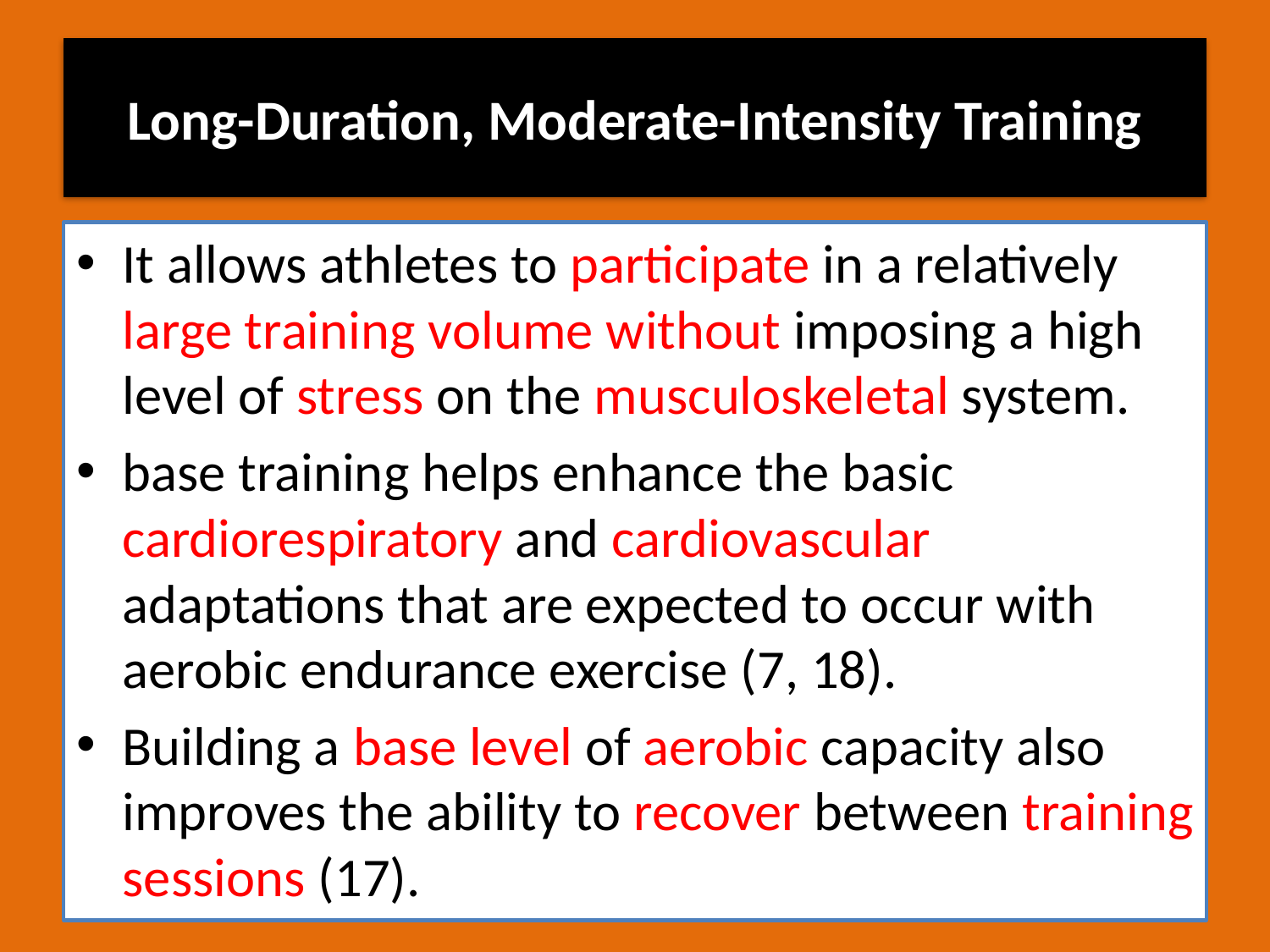

# Long-Duration, Moderate-Intensity Training
It allows athletes to participate in a relatively large training volume without imposing a high level of stress on the musculoskeletal system.
base training helps enhance the basic cardiorespiratory and cardiovascular adaptations that are expected to occur with aerobic endurance exercise (7, 18).
Building a base level of aerobic capacity also improves the ability to recover between training sessions (17).